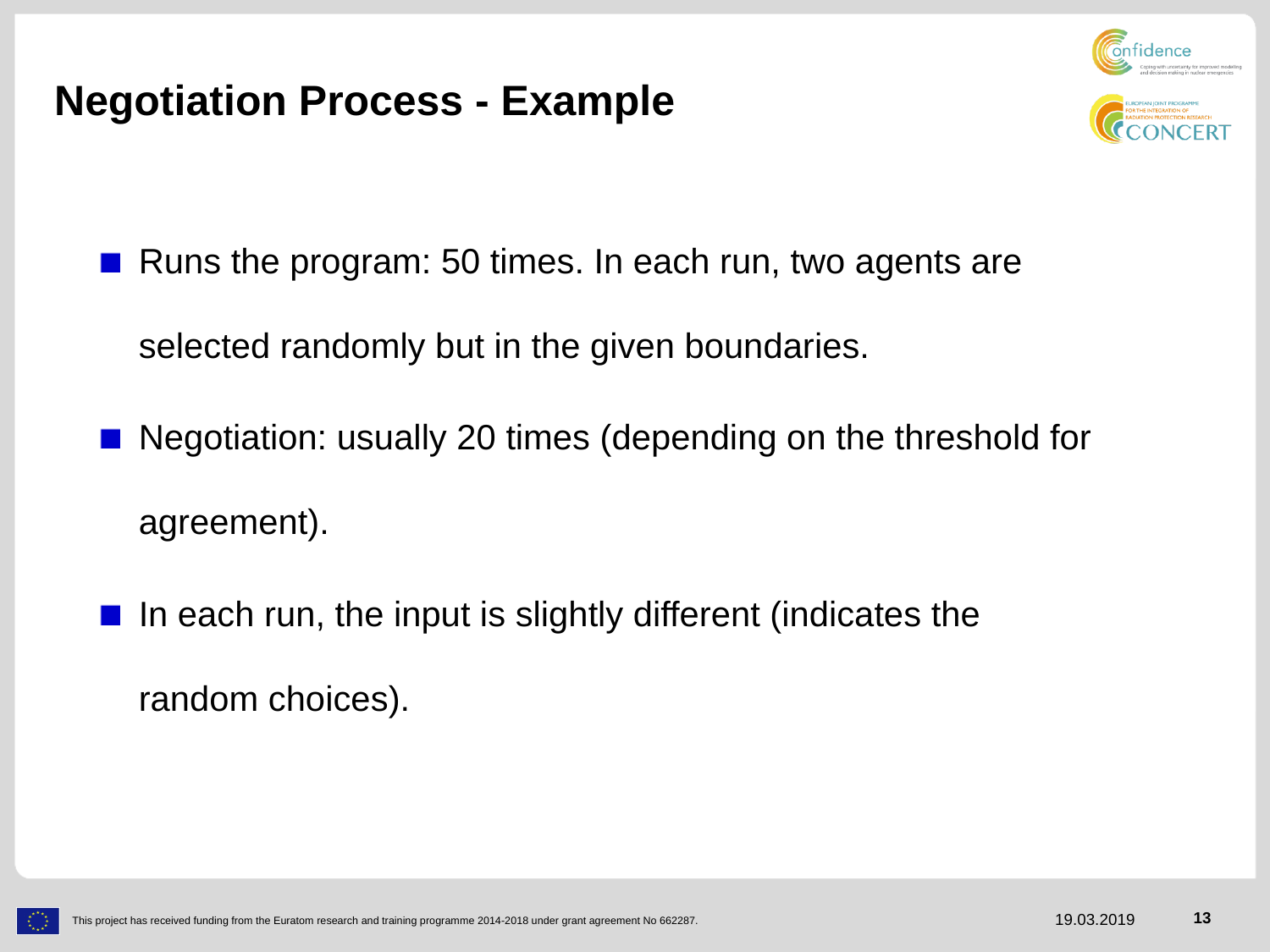

# Negotiation Process - Example
Runs the program: 50 times. In each run, two agents are selected randomly but in the given boundaries.
Negotiation: usually 20 times (depending on the threshold for agreement).
In each run, the input is slightly different (indicates the random choices).